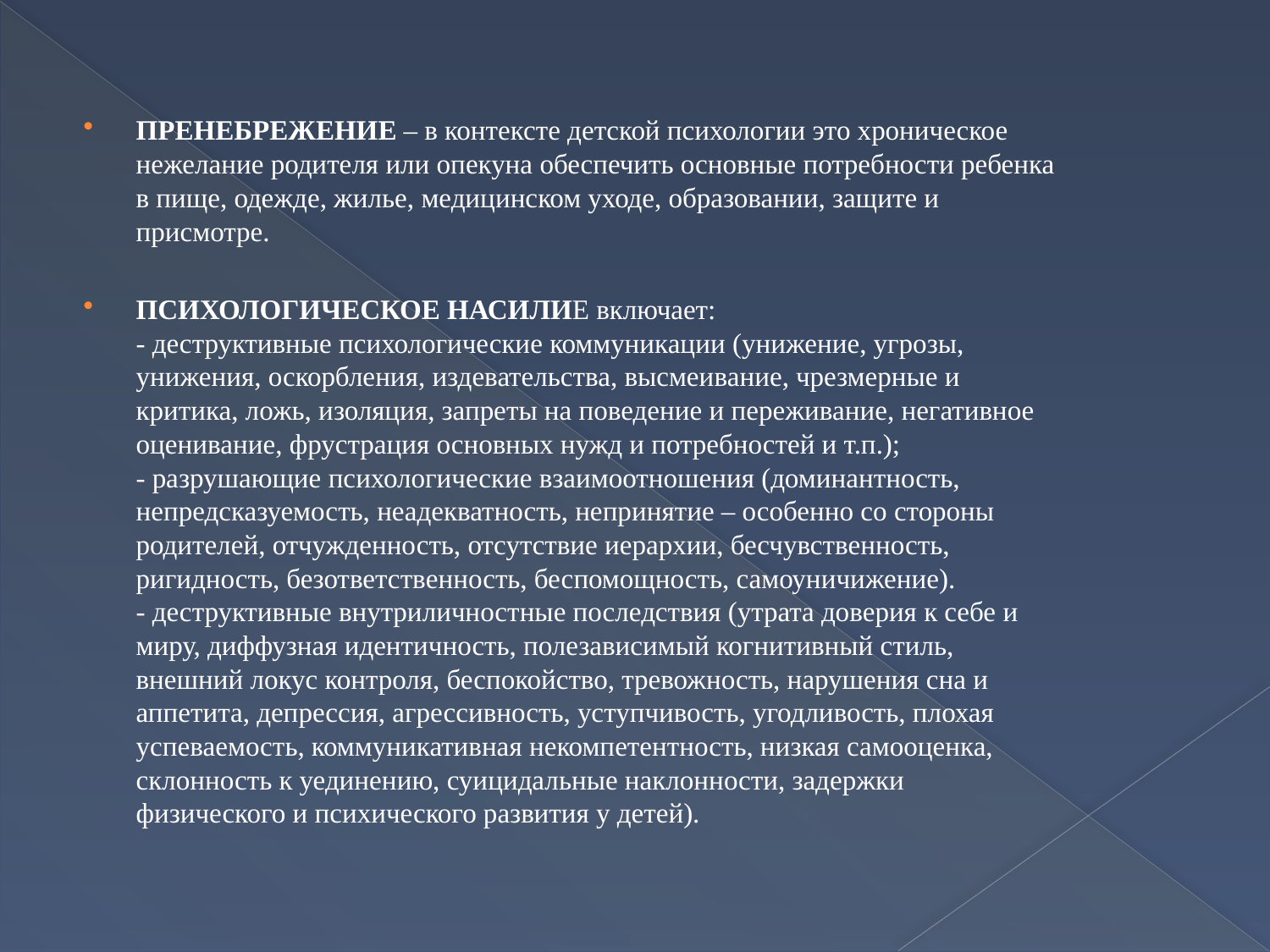

ПРЕНЕБРЕЖЕНИЕ – в контексте детской психологии это хроническое нежелание родителя или опекуна обеспечить основные потребности ребенка в пище, одежде, жилье, медицинском уходе, образовании, защите и присмотре.

ПСИХОЛОГИЧЕСКОЕ НАСИЛИЕ включает:
- деструктивные психологические коммуникации (унижение, угрозы, унижения, оскорбления, издевательства, высмеивание, чрезмерные и критика, ложь, изоляция, запреты на поведение и переживание, негативное оценивание, фрустрация основных нужд и потребностей и т.п.); 
- разрушающие психологические взаимоотношения (доминантность, непредсказуемость, неадекватность, непринятие – особенно со стороны родителей, отчужденность, отсутствие иерархии, бесчувственность, ригидность, безответственность, беспомощность, самоуничижение).
- деструктивные внутриличностные последствия (утрата доверия к себе и миру, диффузная идентичность, полезависимый когнитивный стиль, внешний локус контроля, беспокойство, тревожность, нарушения сна и аппетита, депрессия, агрессивность, уступчивость, угодливость, плохая успеваемость, коммуникативная некомпетентность, низкая самооценка, склонность к уединению, суицидальные наклонности, задержки физического и психического развития у детей).